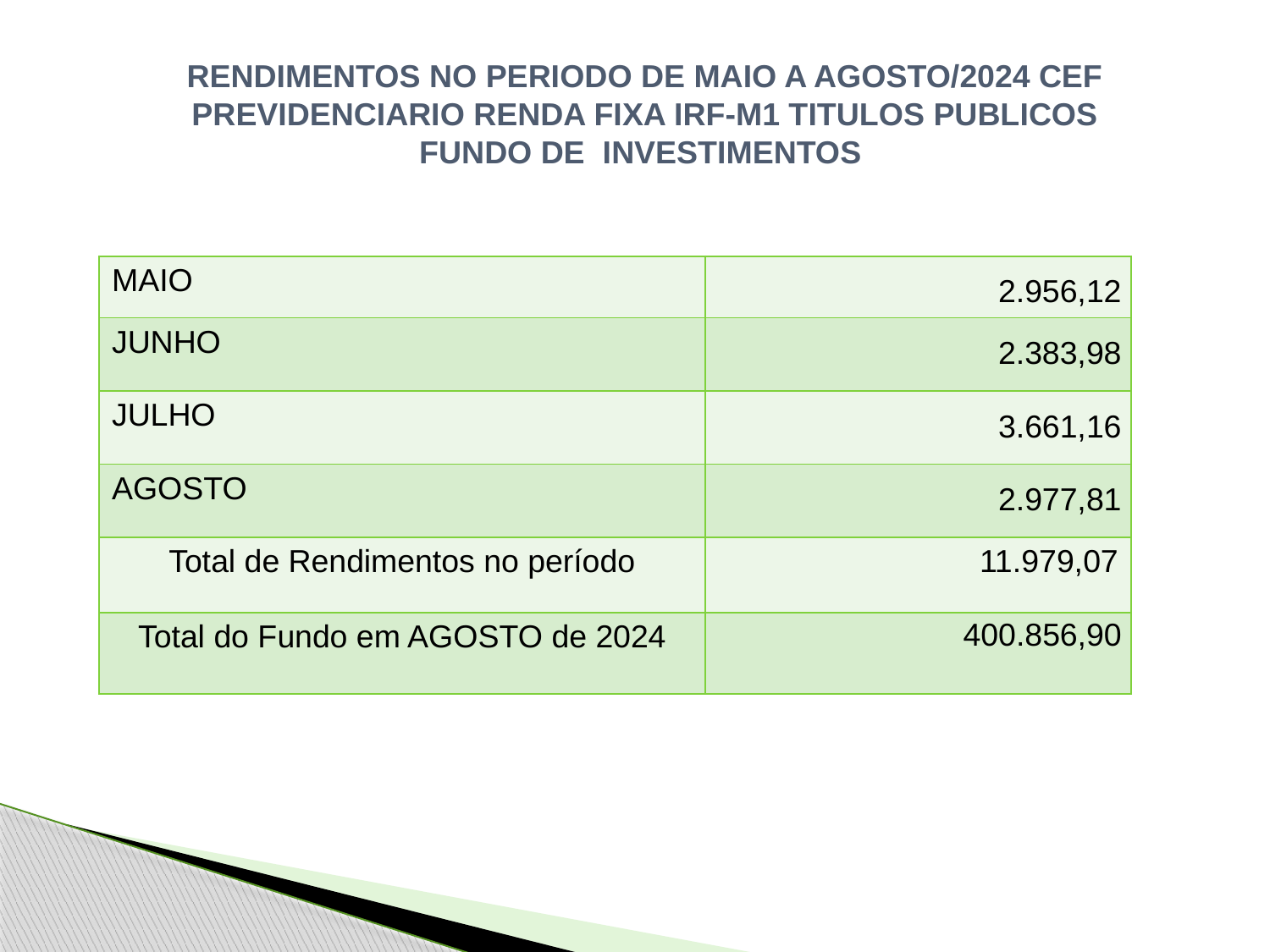

RENDIMENTOS NO PERIODO DE MAIO A AGOSTO/2024 CEF PREVIDENCIARIO RENDA FIXA IRF-M1 TITULOS PUBLICOS FUNDO DE  INVESTIMENTOS
| MAIO | 2.956,12 |
| --- | --- |
| JUNHO | 2.383,98 |
| JULHO | 3.661,16 |
| AGOSTO | 2.977,81 |
| Total de Rendimentos no período | 11.979,07 |
| Total do Fundo em AGOSTO de 2024 | 400.856,90 |